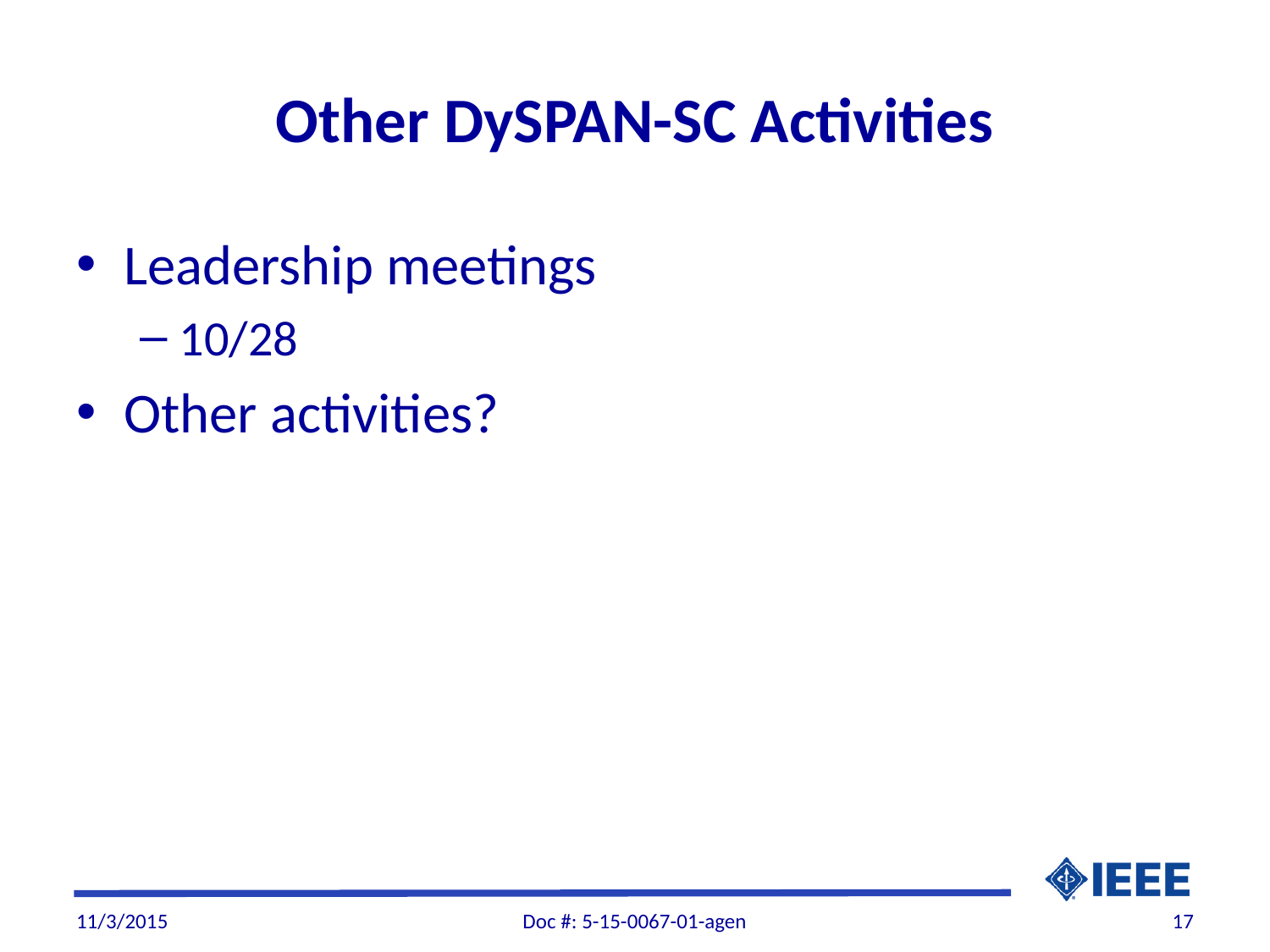

# Other DySPAN-SC Activities
Leadership meetings
10/28
Other activities?

11/3/2015
Doc #: 5-15-0067-01-agen
17